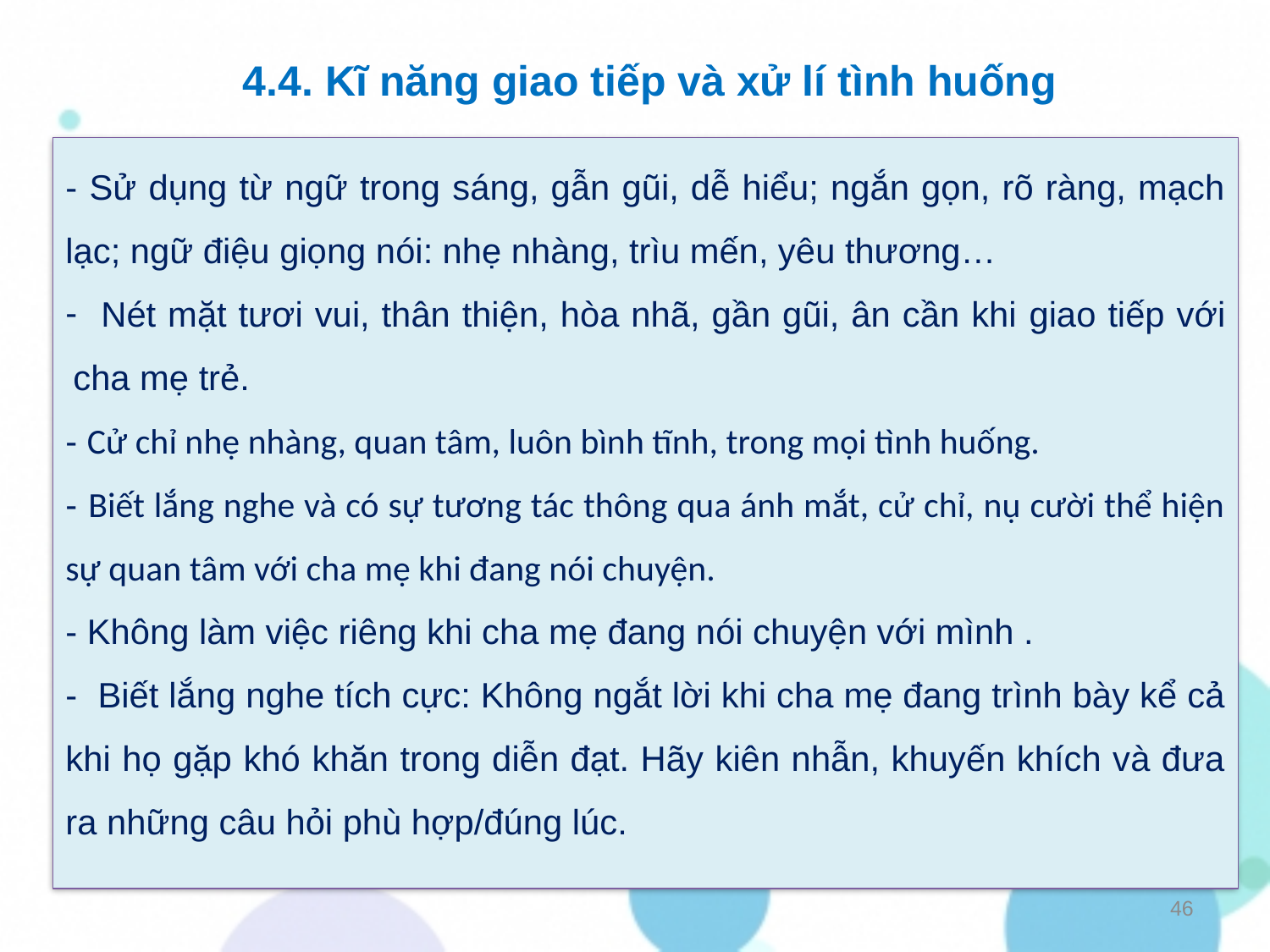

# 4.4. Kĩ năng giao tiếp và xử lí tình huống
- Sử dụng từ ngữ trong sáng, gẫn gũi, dễ hiểu; ngắn gọn, rõ ràng, mạch lạc; ngữ điệu giọng nói: nhẹ nhàng, trìu mến, yêu thương…
  Nét mặt tươi vui, thân thiện, hòa nhã, gần gũi, ân cần khi giao tiếp với cha mẹ trẻ.
- Cử chỉ nhẹ nhàng, quan tâm, luôn bình tĩnh, trong mọi tình huống.
- Biết lắng nghe và có sự tương tác thông qua ánh mắt, cử chỉ, nụ cười thể hiện sự quan tâm với cha mẹ khi đang nói chuyện.
- Không làm việc riêng khi cha mẹ đang nói chuyện với mình .
-  Biết lắng nghe tích cực: Không ngắt lời khi cha mẹ đang trình bày kể cả khi họ gặp khó khăn trong diễn đạt. Hãy kiên nhẫn, khuyến khích và đưa ra những câu hỏi phù hợp/đúng lúc.

46